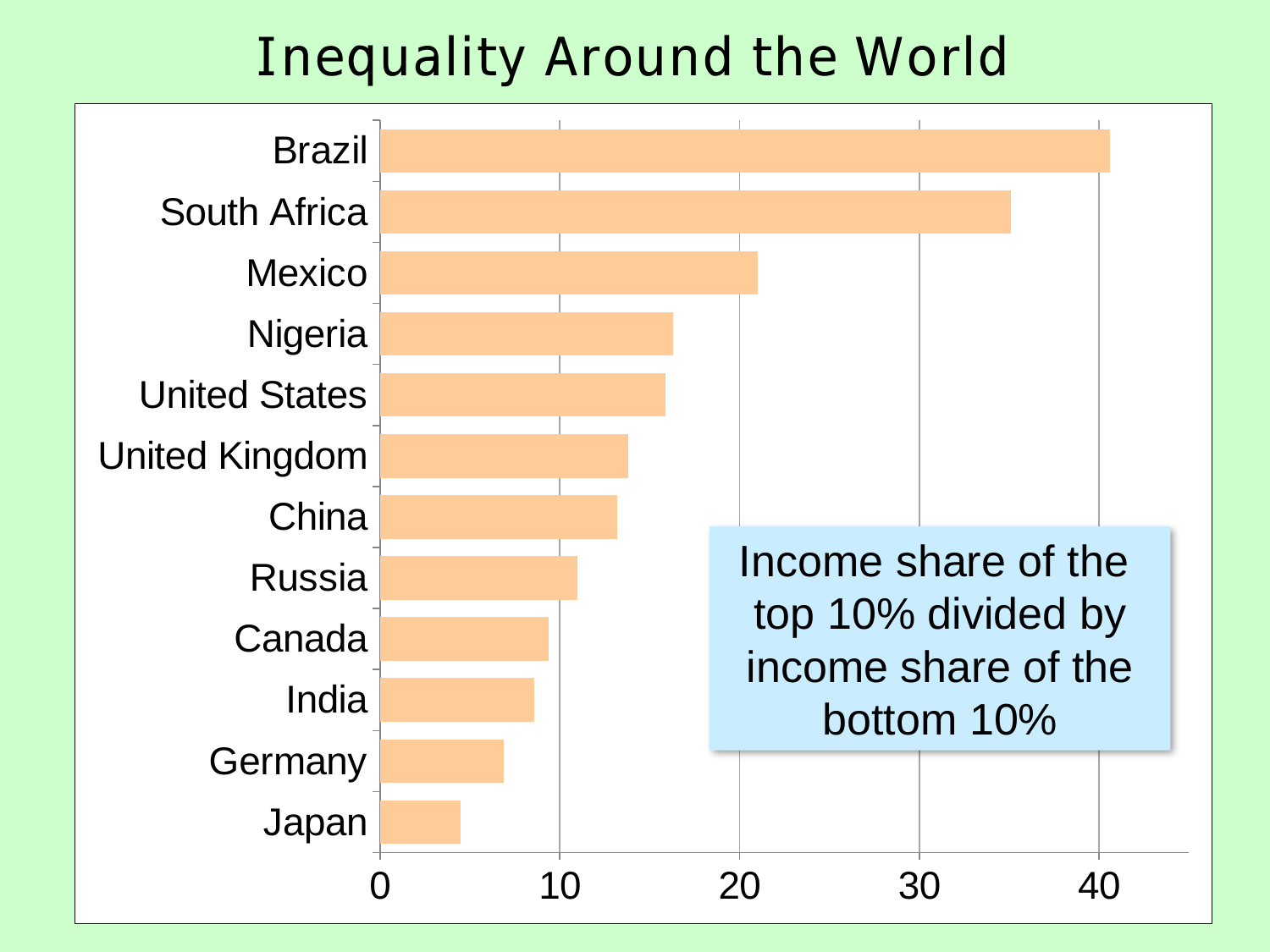

Inequality Around the World
0

### Chart

| Category |  |
|---|---|
| Japan | 4.5 |
| Germany | 6.9 |
| India | 8.6 |
| Canada | 9.4 |
| Russia | 11.0 |
| China | 13.2 |
| United Kingdom | 13.8 |
| United States | 15.9 |
| Nigeria | 16.3 |
| Mexico | 21.0 |
| South Africa | 35.1 |
| Brazil | 40.6 |
Income share of the
top 10% divided by income share of the bottom 10%